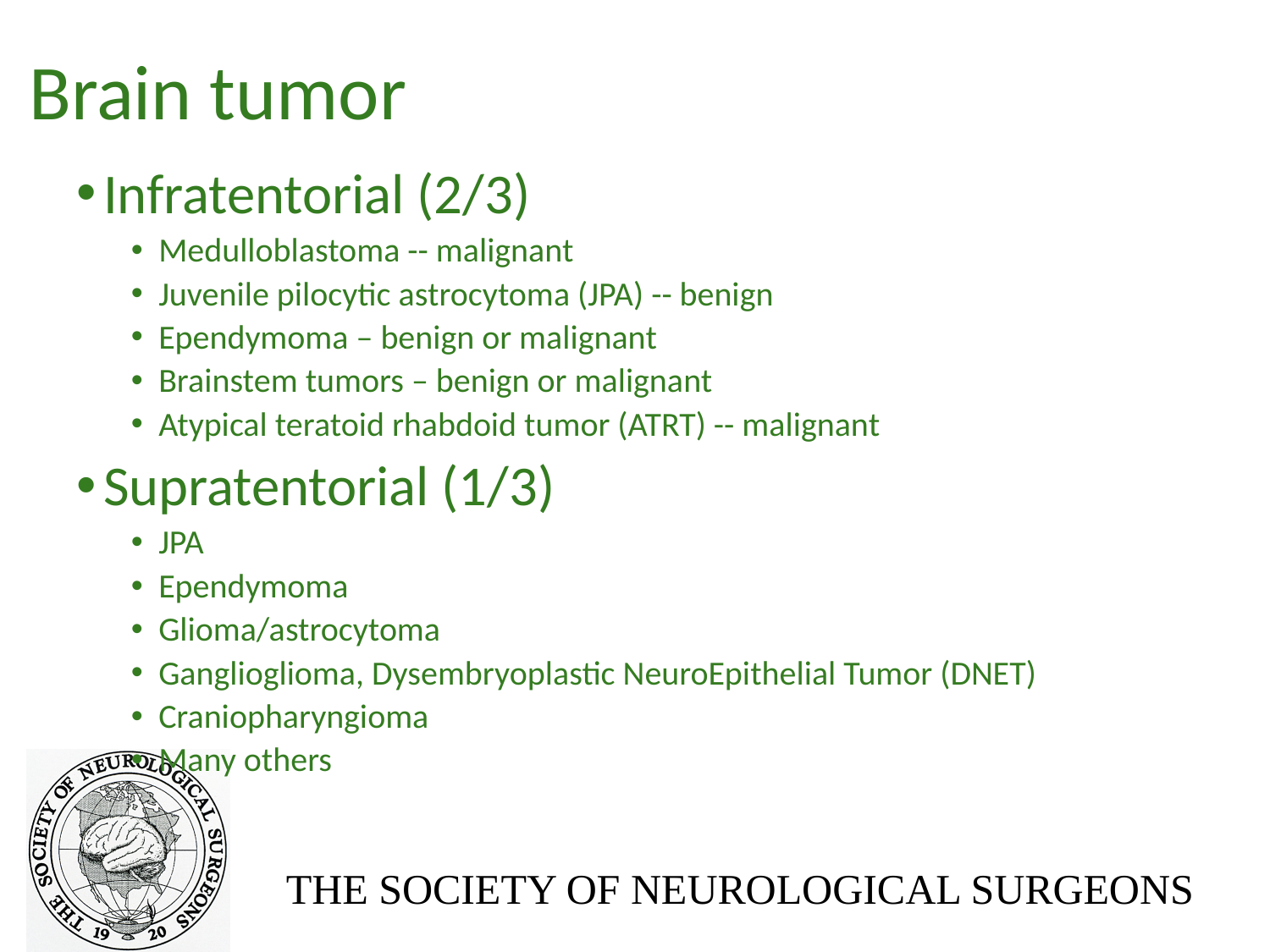

# Brain tumor
Infratentorial (2/3)
Medulloblastoma -- malignant
Juvenile pilocytic astrocytoma (JPA) -- benign
Ependymoma – benign or malignant
Brainstem tumors – benign or malignant
Atypical teratoid rhabdoid tumor (ATRT) -- malignant
Supratentorial (1/3)
JPA
Ependymoma
Glioma/astrocytoma
Ganglioglioma, Dysembryoplastic NeuroEpithelial Tumor (DNET)
Craniopharyngioma
Many others